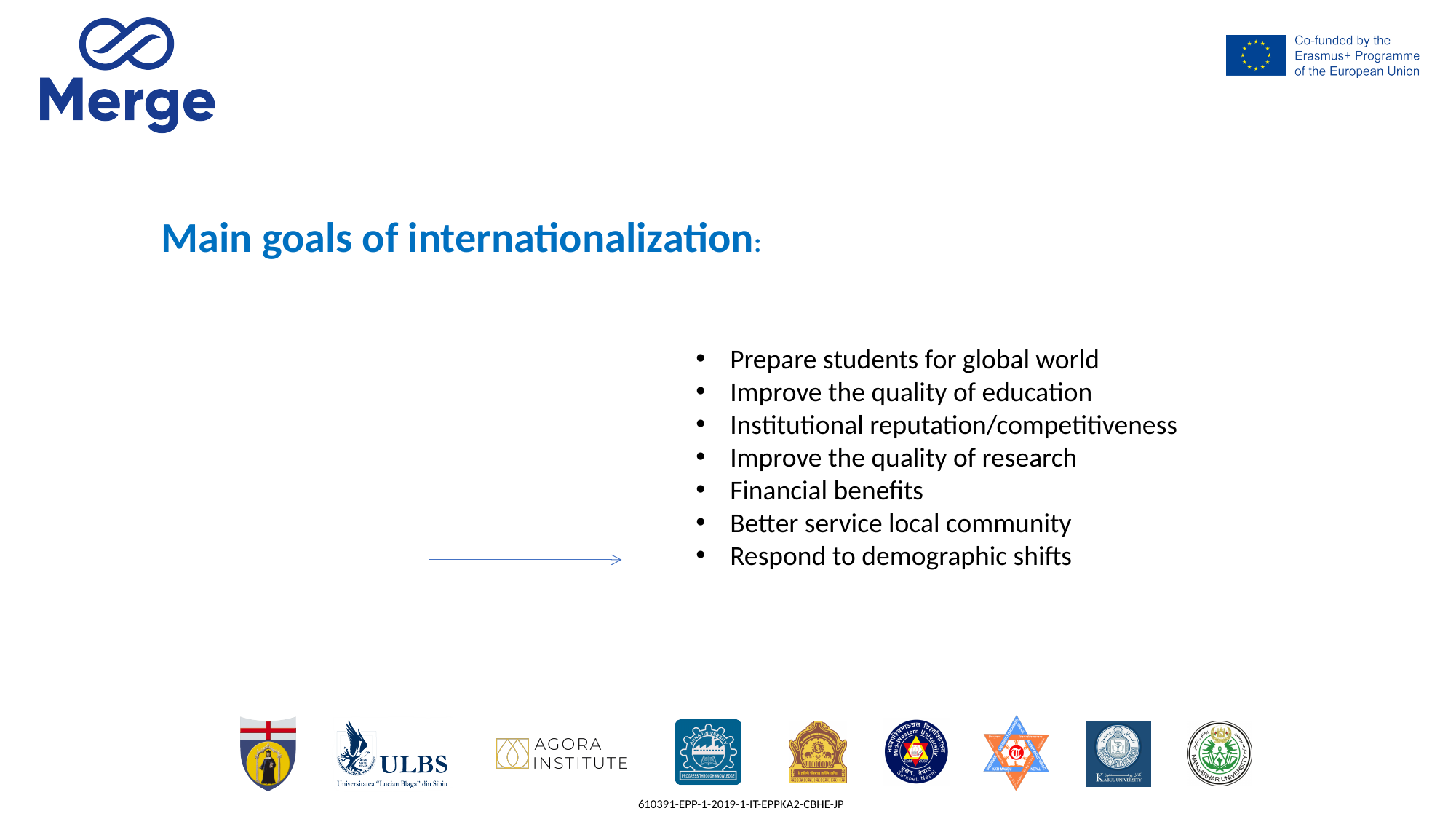

Main goals of internationalization:

Prepare students for global world
Improve the quality of education
Institutional reputation/competitiveness
Improve the quality of research
Financial benefits
Better service local community
Respond to demographic shifts